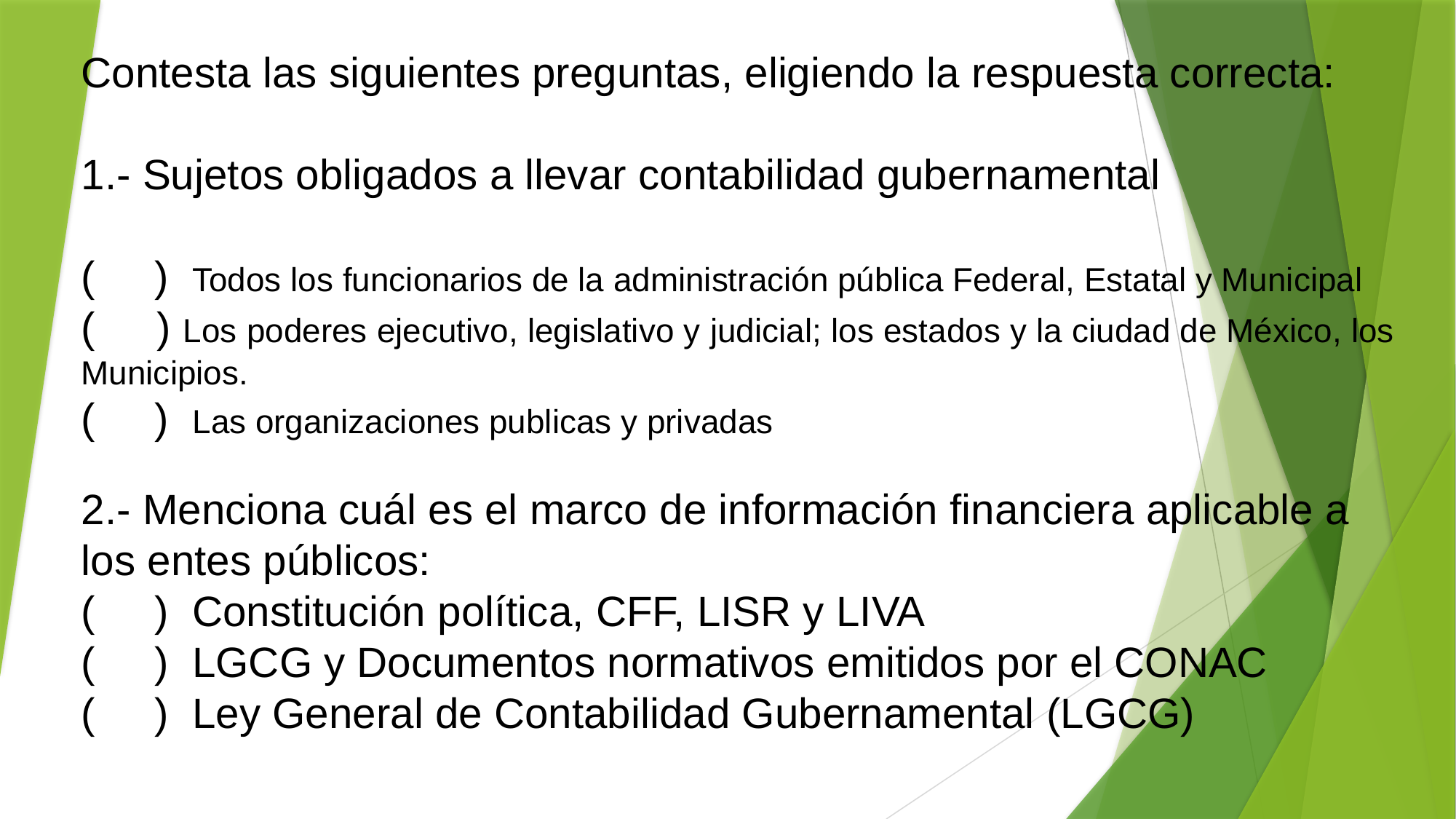

Contesta las siguientes preguntas, eligiendo la respuesta correcta:

1.- Sujetos obligados a llevar contabilidad gubernamental

(     )  Todos los funcionarios de la administración pública Federal, Estatal y Municipal
(     ) Los poderes ejecutivo, legislativo y judicial; los estados y la ciudad de México, los Municipios.
(     )  Las organizaciones publicas y privadas

2.- Menciona cuál es el marco de información financiera aplicable a los entes públicos:
(     )  Constitución política, CFF, LISR y LIVA
(     )  LGCG y Documentos normativos emitidos por el CONAC
(     )  Ley General de Contabilidad Gubernamental (LGCG)